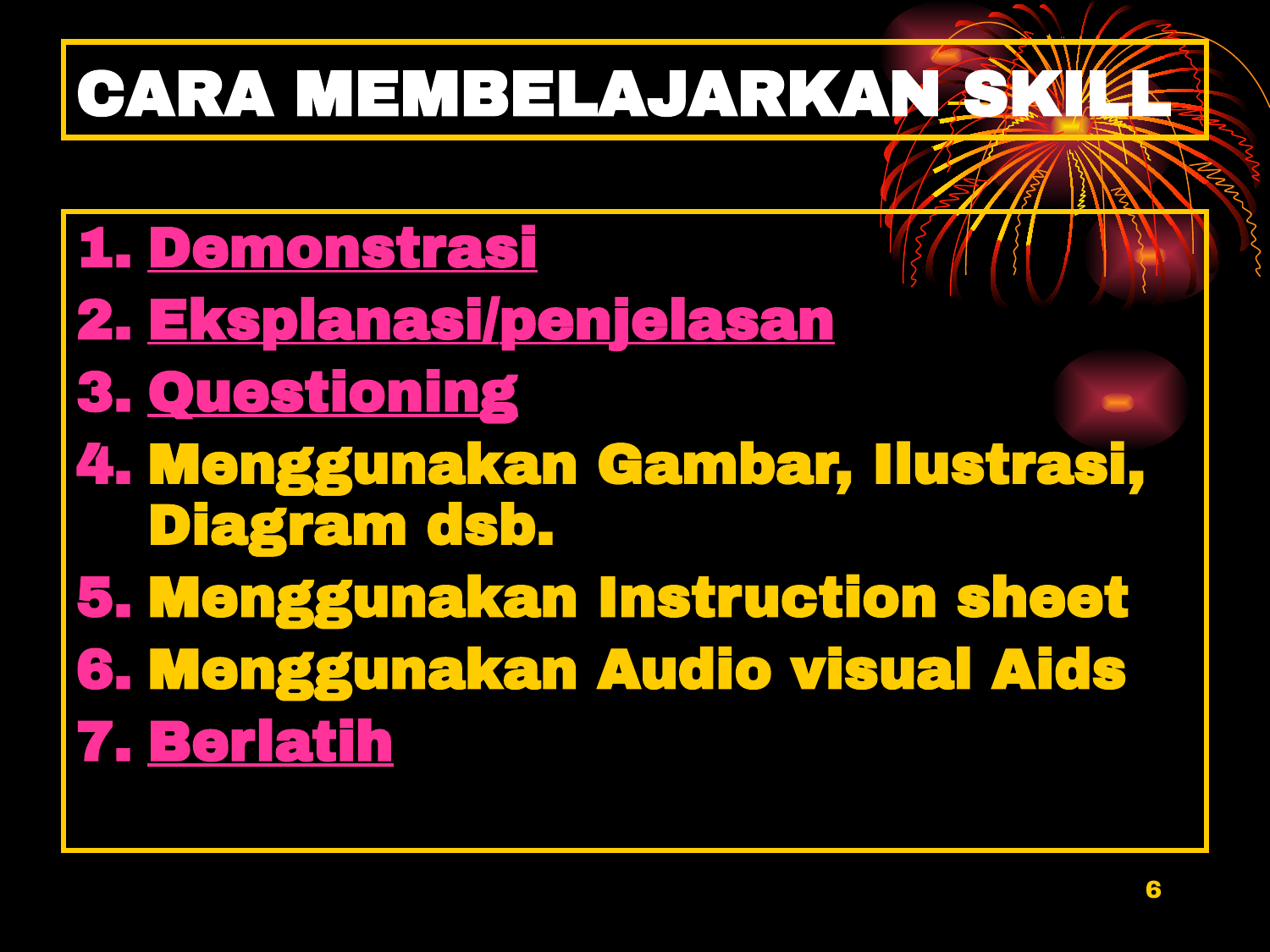

# CARA MEMBELAJARKAN SKILL
Demonstrasi
Eksplanasi/penjelasan
Questioning
Menggunakan Gambar, Ilustrasi, Diagram dsb.
Menggunakan Instruction sheet
Menggunakan Audio visual Aids
Berlatih

6